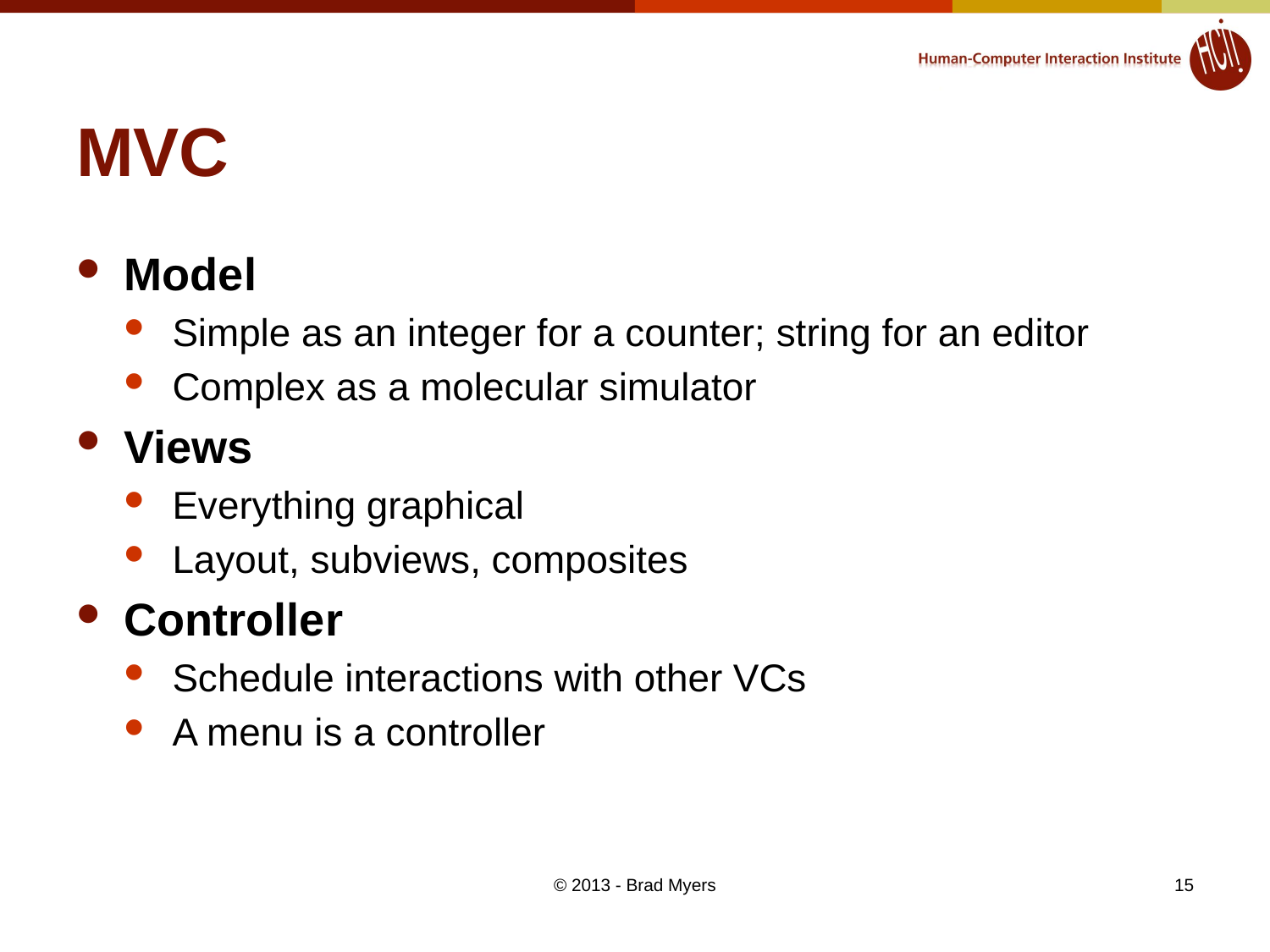

# MVC
Model
Simple as an integer for a counter; string for an editor
Complex as a molecular simulator
Views
Everything graphical
Layout, subviews, composites
Controller
Schedule interactions with other VCs
A menu is a controller
© 2013 - Brad Myers
15